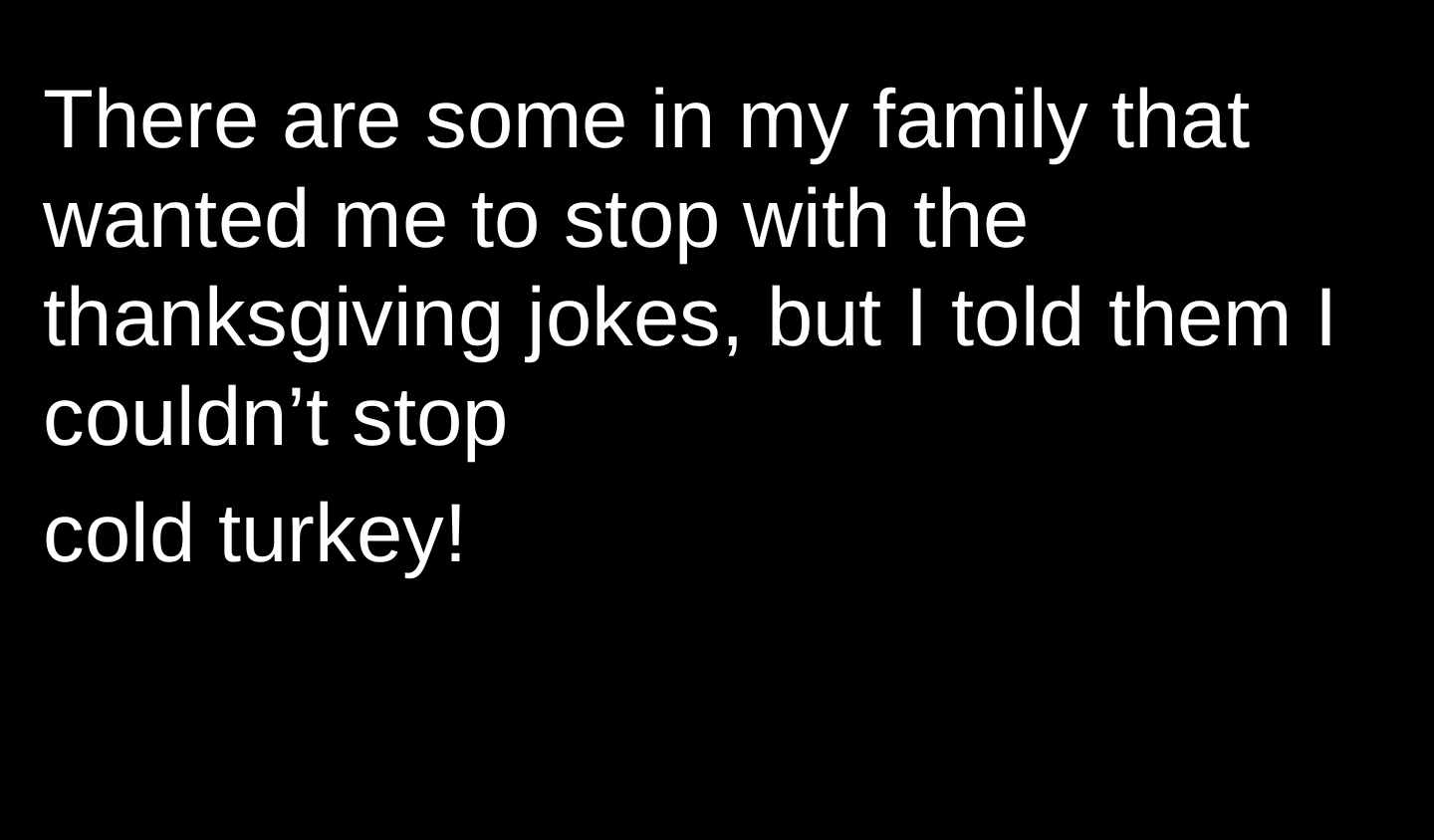

There are some in my family that wanted me to stop with the thanksgiving jokes, but I told them I couldn’t stop
cold turkey!